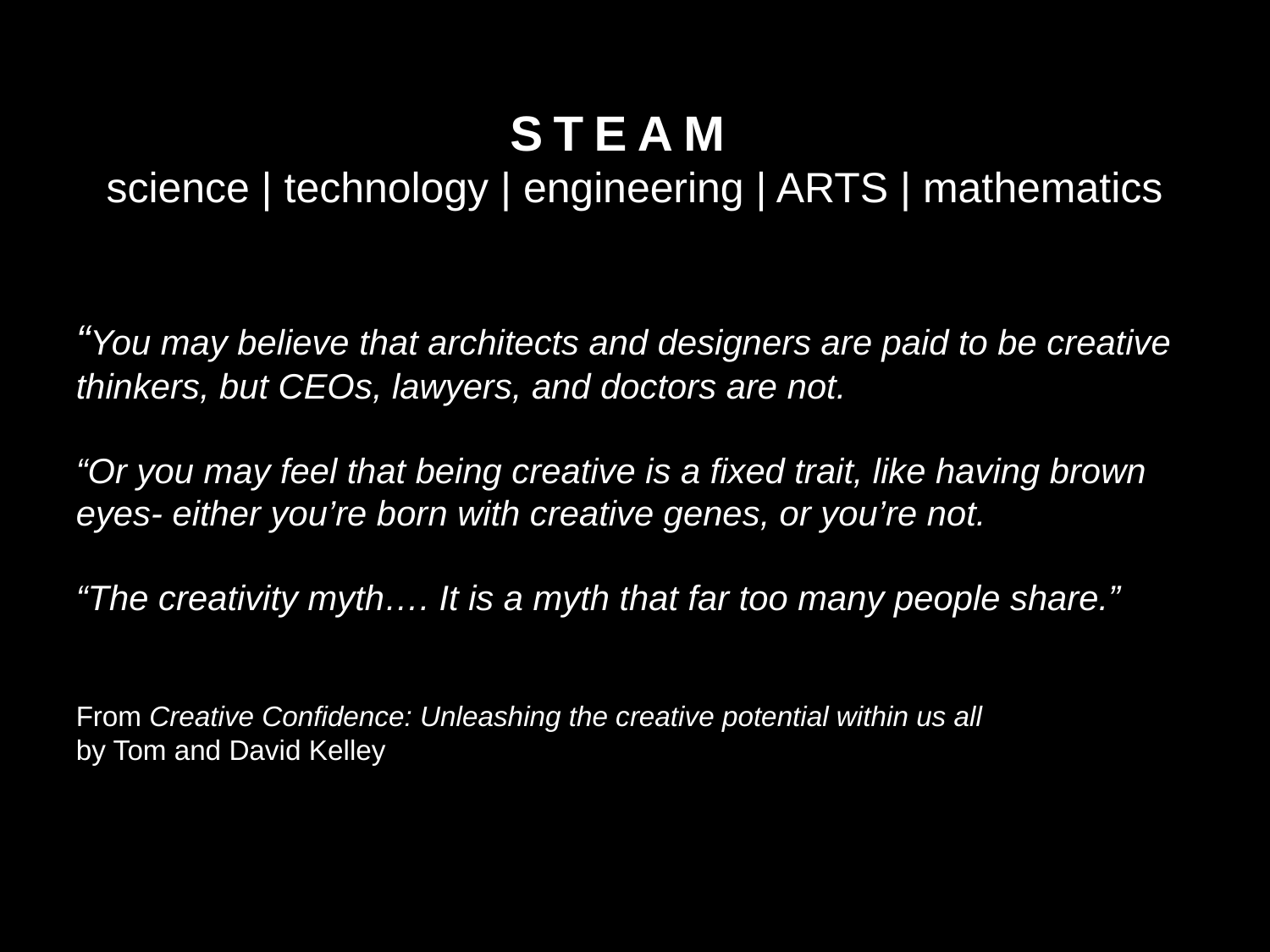

STEAM
science | technology | engineering | ARTS | mathematics

“You may believe that architects and designers are paid to be creative thinkers, but CEOs, lawyers, and doctors are not.
“Or you may feel that being creative is a fixed trait, like having brown eyes- either you’re born with creative genes, or you’re not.
“The creativity myth…. It is a myth that far too many people share.”
From Creative Confidence: Unleashing the creative potential within us all
by Tom and David Kelley